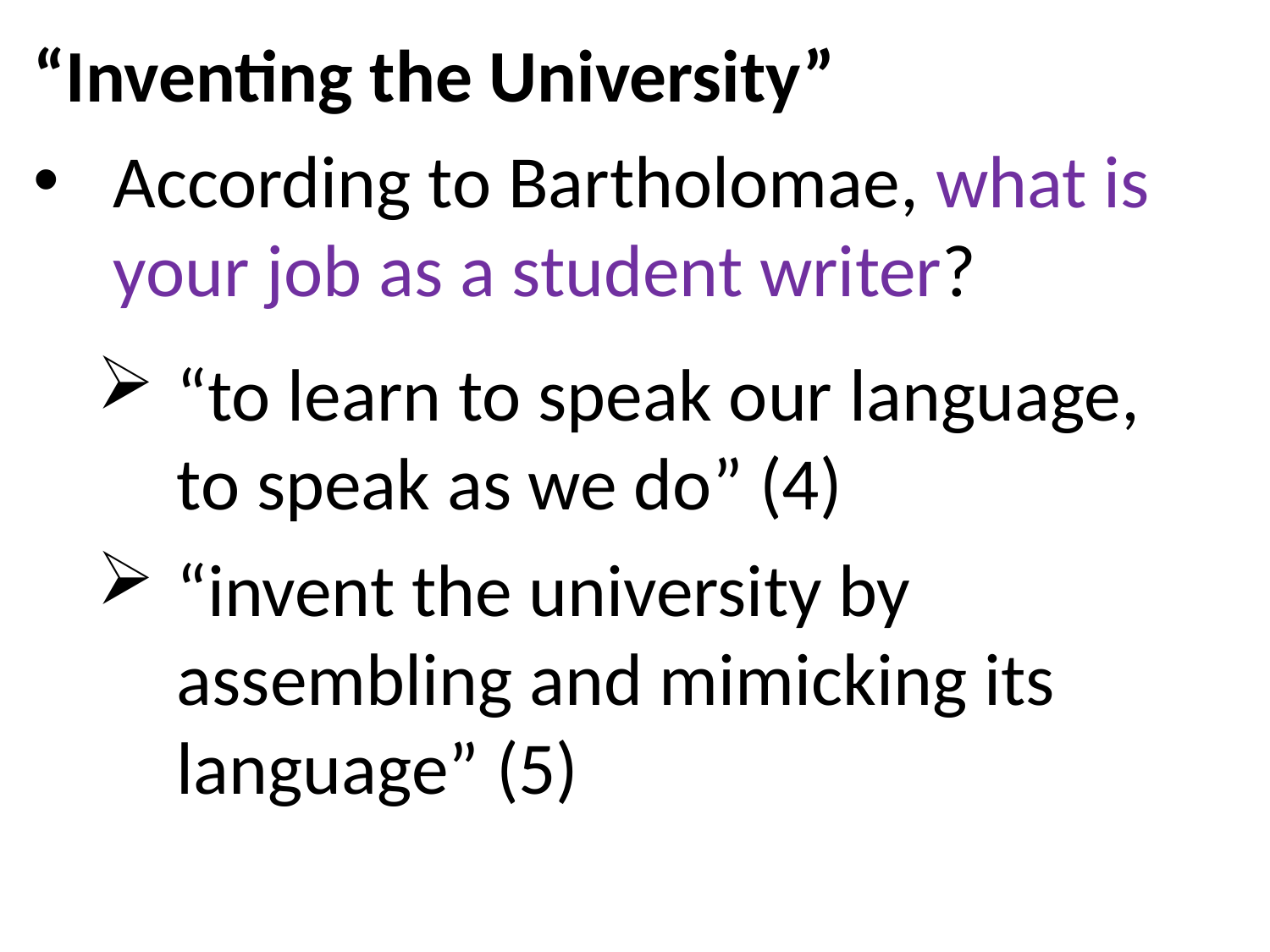

“Inventing the University”
According to Bartholomae, what is your job as a student writer?
“to learn to speak our language, to speak as we do” (4)
“invent the university by assembling and mimicking its language” (5)